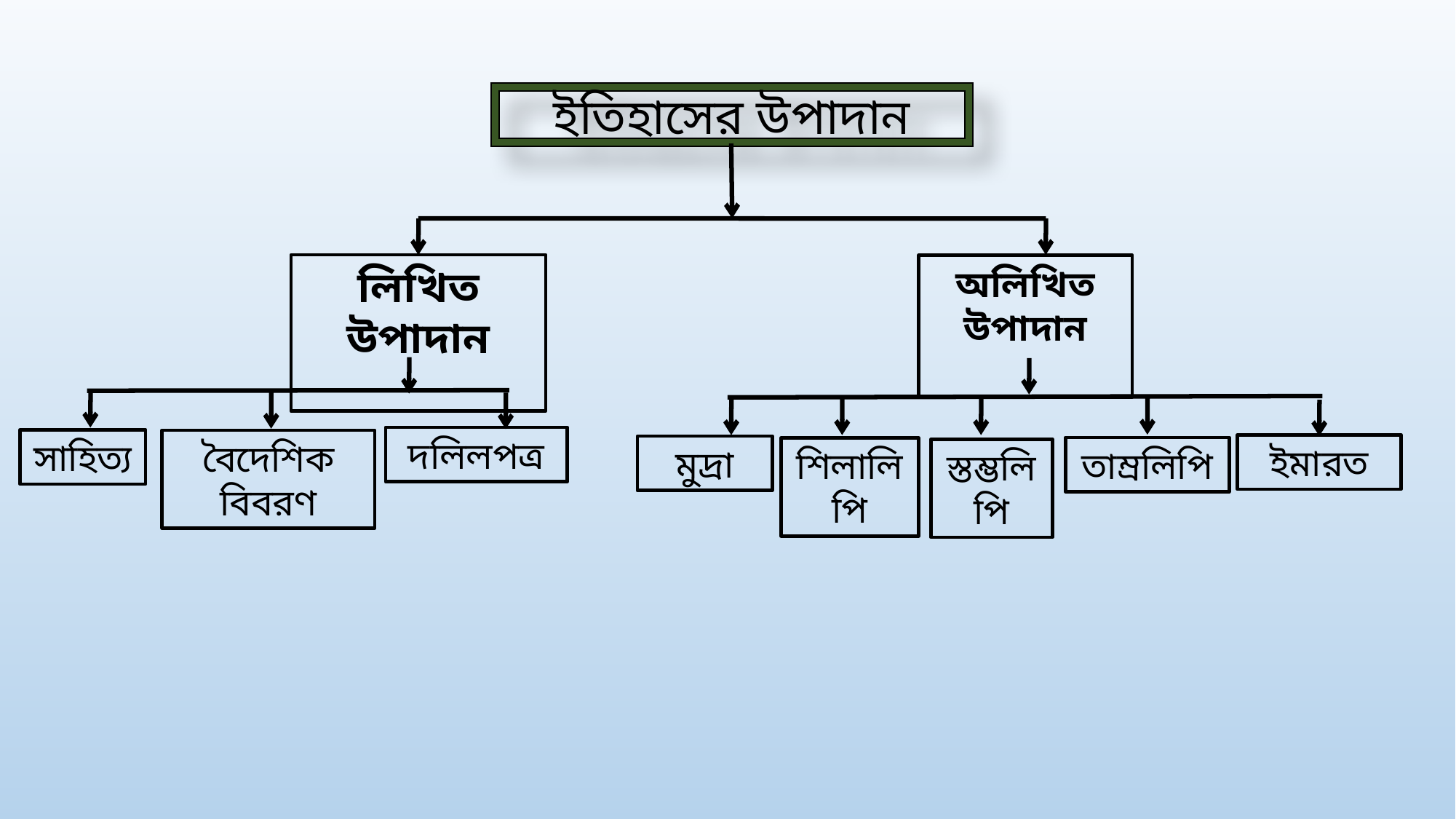

ইতিহাসের উপাদান
লিখিত উপাদান

অলিখিত উপাদান

দলিলপত্র
সাহিত্য
বৈদেশিক বিবরণ
ইমারত
মুদ্রা
তাম্রলিপি
শিলালিপি
স্তম্ভলিপি